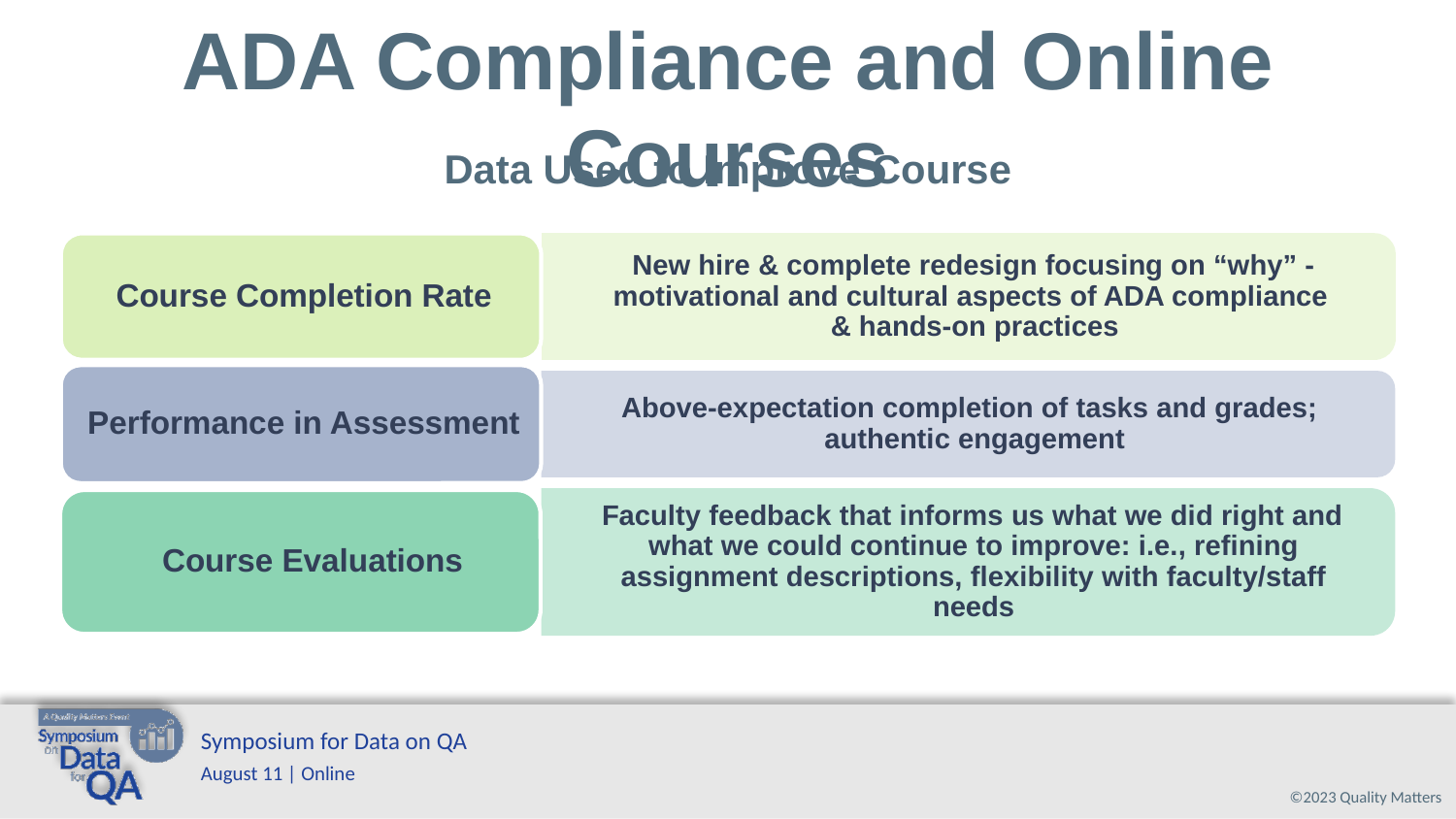

# ADA Compliance and Online Courses
Data Used to Improve Course
   New hire & complete redesign focusing on “why” -  motivational and cultural aspects of ADA compliance
& hands-on practices
Course Completion Rate
 Above-expectation completion of tasks and grades; authentic engagement
Performance in Assessment
  Faculty feedback that informs us what we did right and what we could continue to improve: i.e., refining assignment descriptions, flexibility with faculty/staff needs
  Course Evaluations